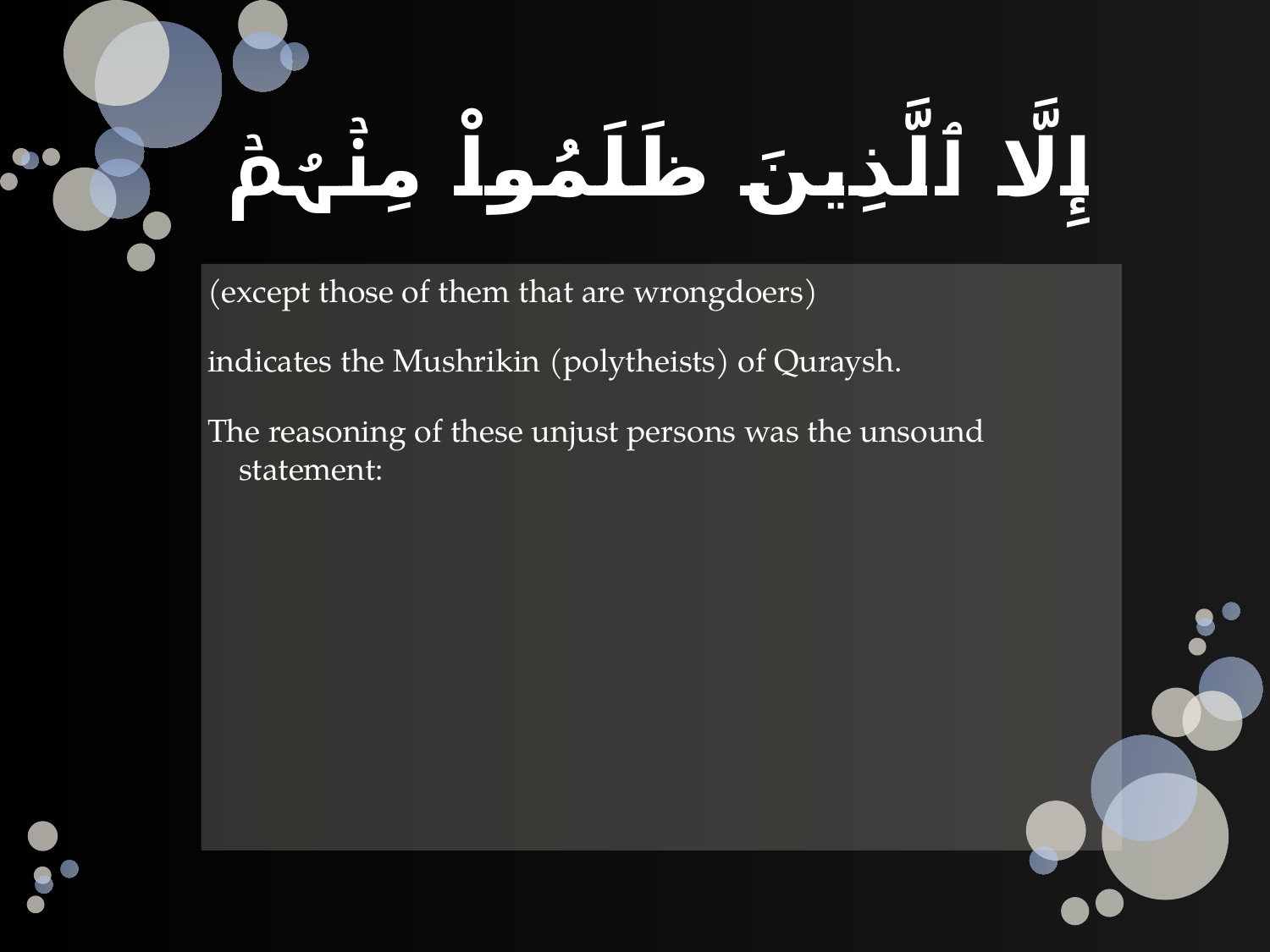

# إِلَّا ٱلَّذِينَ ظَلَمُواْ مِنۡہُمۡ
(except those of them that are wrongdoers)
indicates the Mushrikin (polytheists) of Quraysh.
The reasoning of these unjust persons was the unsound statement: